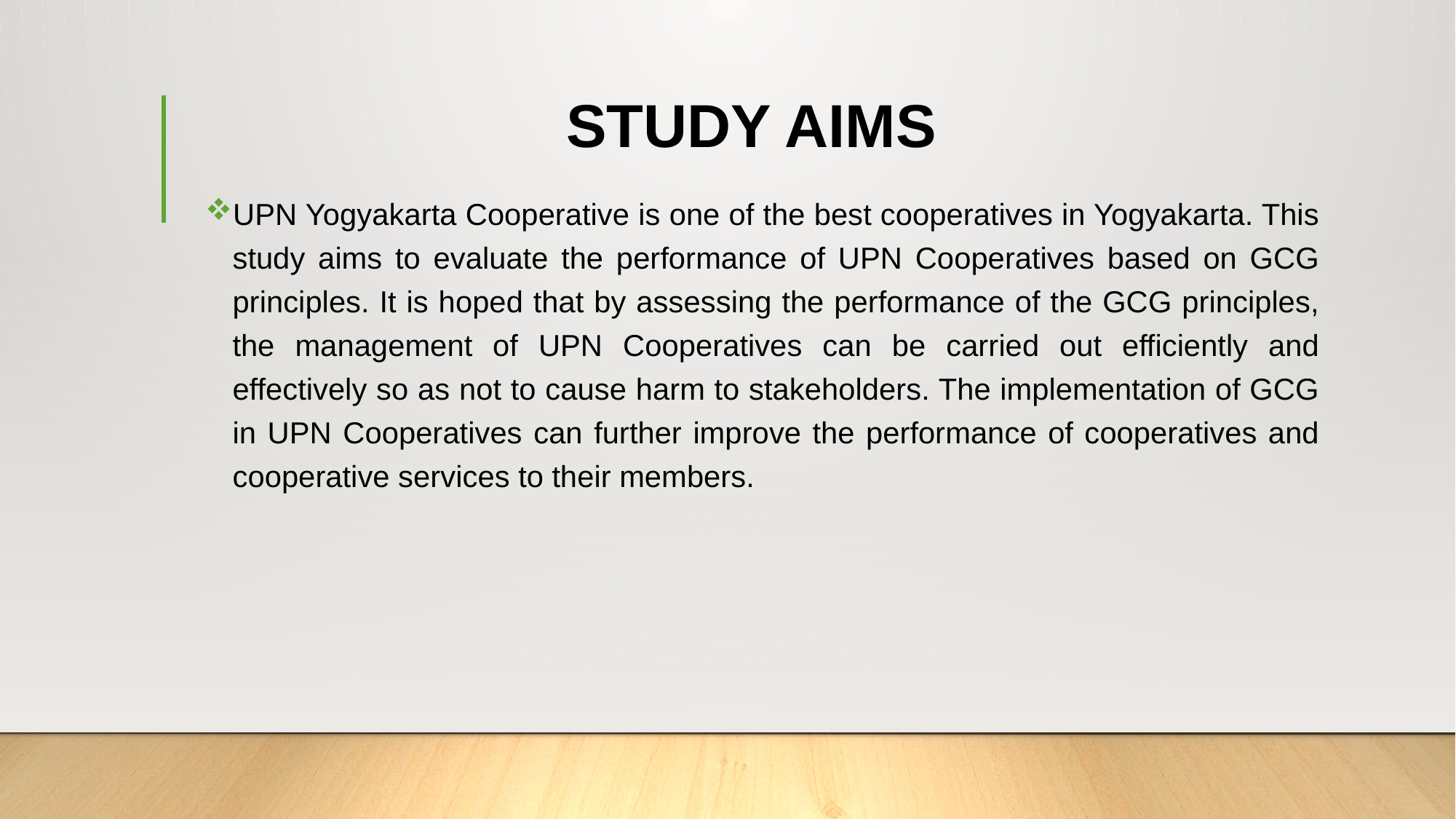

# STUDY AIMS
UPN Yogyakarta Cooperative is one of the best cooperatives in Yogyakarta. This study aims to evaluate the performance of UPN Cooperatives based on GCG principles. It is hoped that by assessing the performance of the GCG principles, the management of UPN Cooperatives can be carried out efficiently and effectively so as not to cause harm to stakeholders. The implementation of GCG in UPN Cooperatives can further improve the performance of cooperatives and cooperative services to their members.